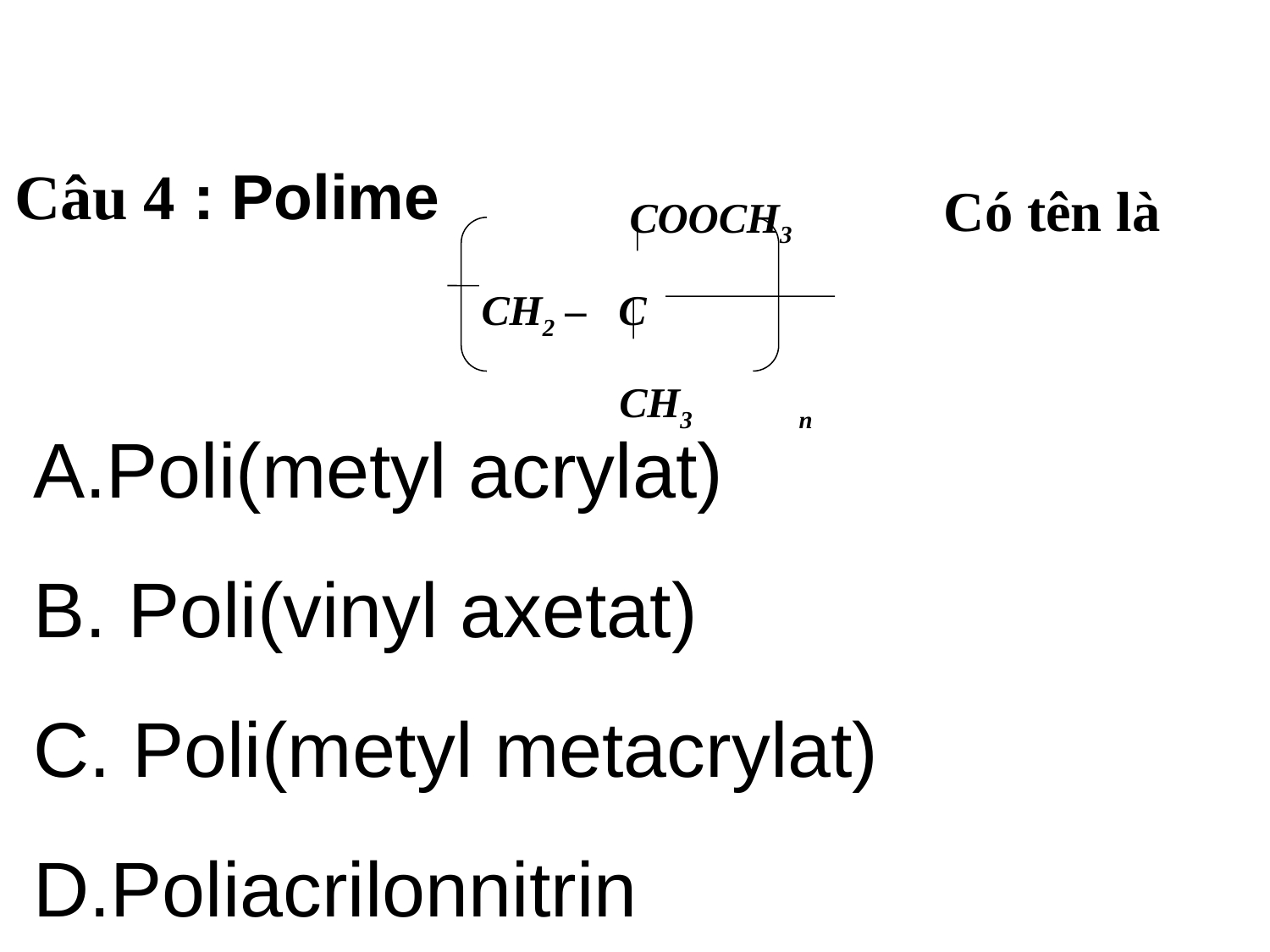

Câu 4 : Polime
              COOCH3
CH2 –   C
	 CH3 	      n

Có tên là

Poli(metyl acrylat)
 Poli(vinyl axetat)
 Poli(metyl metacrylat)
Poliacrilonnitrin